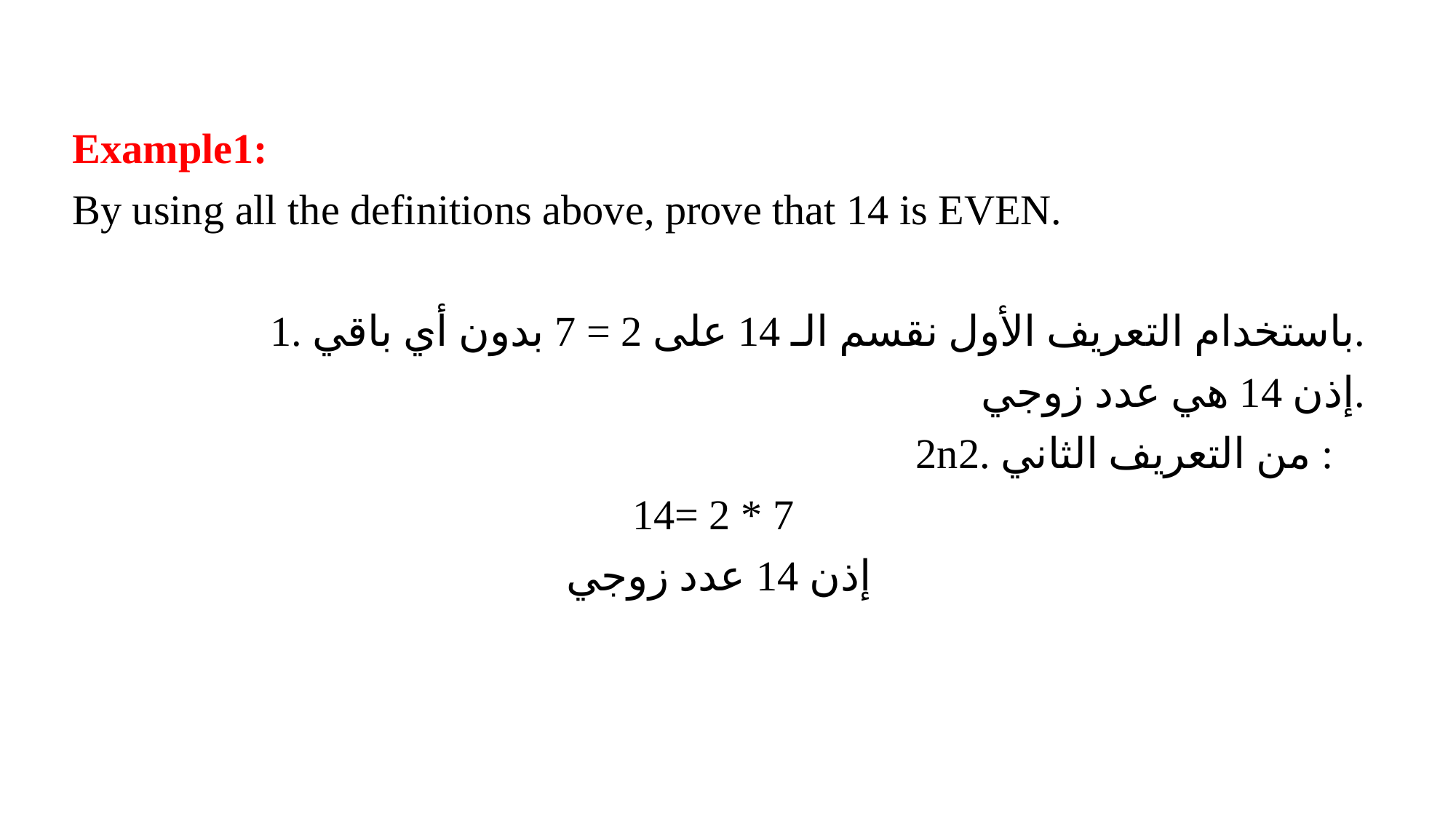

Example1:
By using all the definitions above, prove that 14 is EVEN.

1. باستخدام التعريف الأول نقسم الـ 14 على 2 = 7 بدون أي باقي.
   إذن 14 هي عدد زوجي.
2n2. من التعريف الثاني :
14= 2 * 7
إذن 14 عدد زوجي